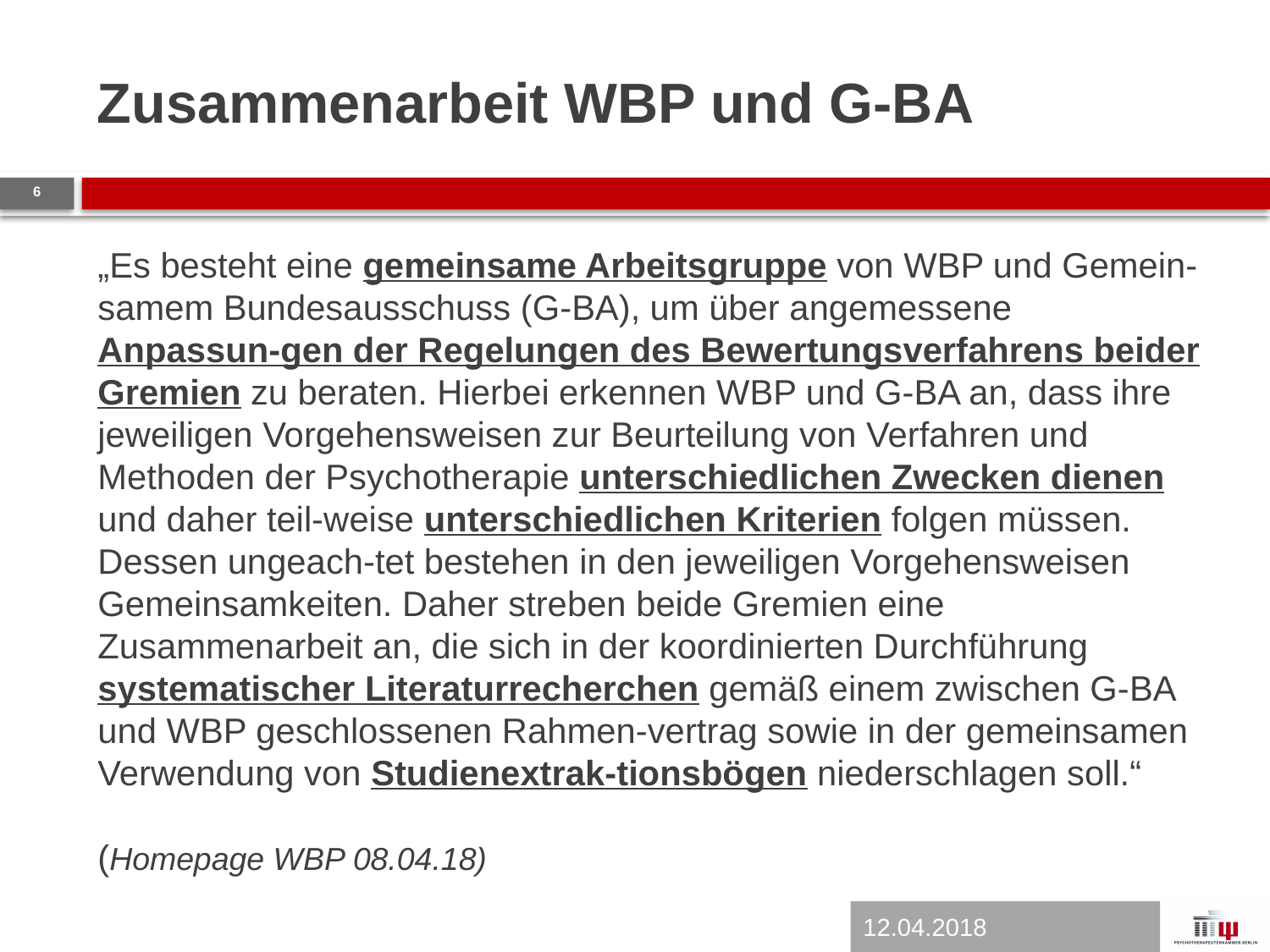

# Zusammenarbeit WBP und G-BA
6
„Es besteht eine gemeinsame Arbeitsgruppe von WBP und Gemein-samem Bundesausschuss (G-BA), um über angemessene Anpassun-gen der Regelungen des Bewertungsverfahrens beider Gremien zu beraten. Hierbei erkennen WBP und G-BA an, dass ihre jeweiligen Vorgehensweisen zur Beurteilung von Verfahren und Methoden der Psychotherapie unterschiedlichen Zwecken dienen und daher teil-weise unterschiedlichen Kriterien folgen müssen. Dessen ungeach-tet bestehen in den jeweiligen Vorgehensweisen Gemeinsamkeiten. Daher streben beide Gremien eine Zusammenarbeit an, die sich in der koordinierten Durchführung systematischer Literaturrecherchen gemäß einem zwischen G-BA und WBP geschlossenen Rahmen-vertrag sowie in der gemeinsamen Verwendung von Studienextrak-tionsbögen niederschlagen soll.“
(Homepage WBP 08.04.18)
12.04.2018